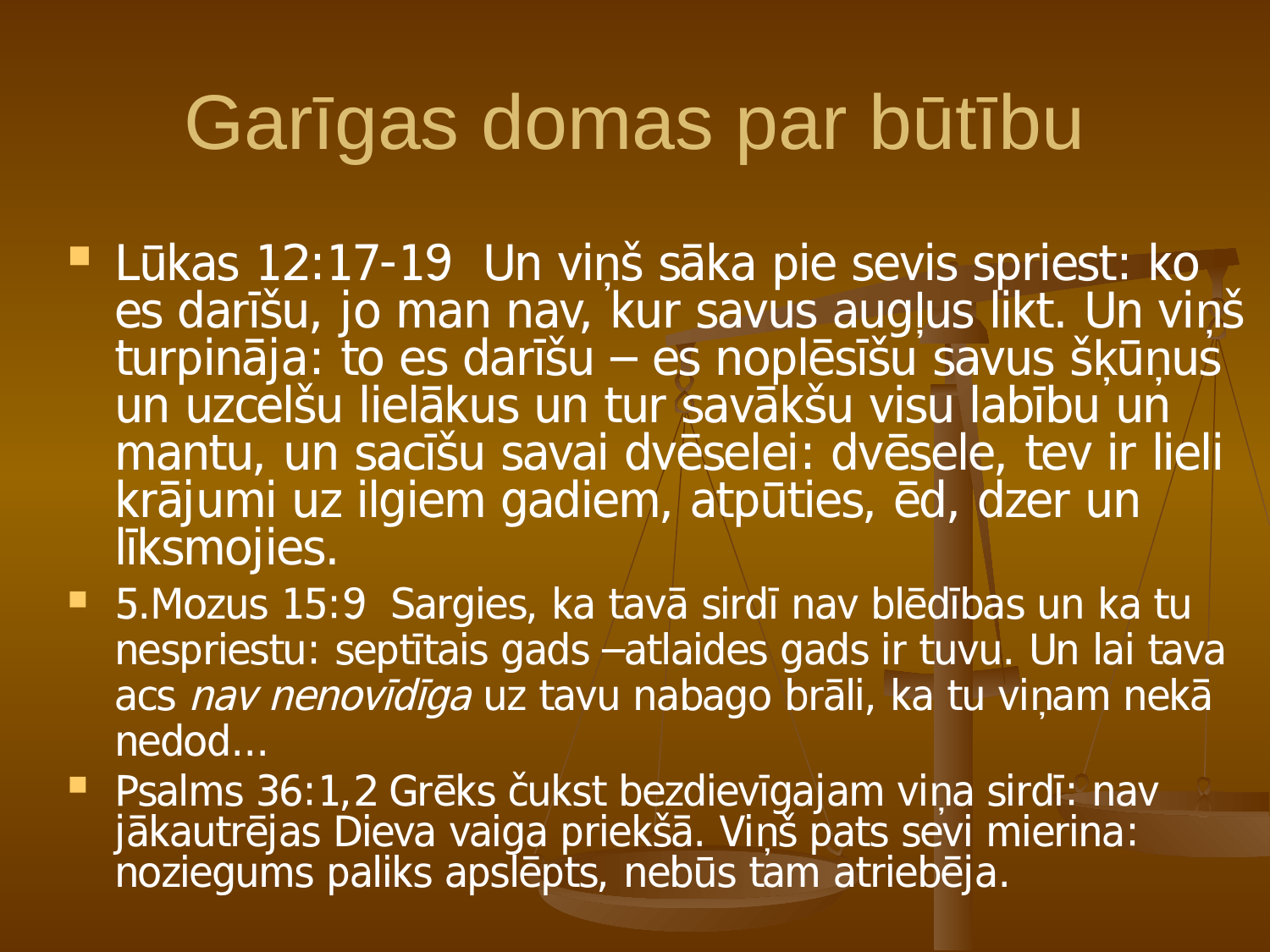

# Garīgas domas par būtību
Lūkas 12:17-19  Un viņš sāka pie sevis spriest: ko es darīšu, jo man nav, kur savus augļus likt. Un viņš turpināja: to es darīšu – es noplēsīšu savus šķūņus  un uzcelšu lielākus un tur savākšu visu labību un mantu, un sacīšu savai dvēselei: dvēsele, tev ir lieli krājumi uz ilgiem gadiem, atpūties, ēd, dzer un līksmojies.
5.Mozus 15:9  Sargies, ka tavā sirdī nav blēdības un ka tu nespriestu: septītais gads –atlaides gads ir tuvu. Un lai tava acs nav nenovīdīga uz tavu nabago brāli, ka tu viņam nekā nedod...
Psalms 36:1,2 Grēks čukst bezdievīgajam viņa sirdī: nav jākautrējas Dieva vaiga priekšā. Viņš pats sevi mierina: noziegums paliks apslēpts, nebūs tam atriebēja.